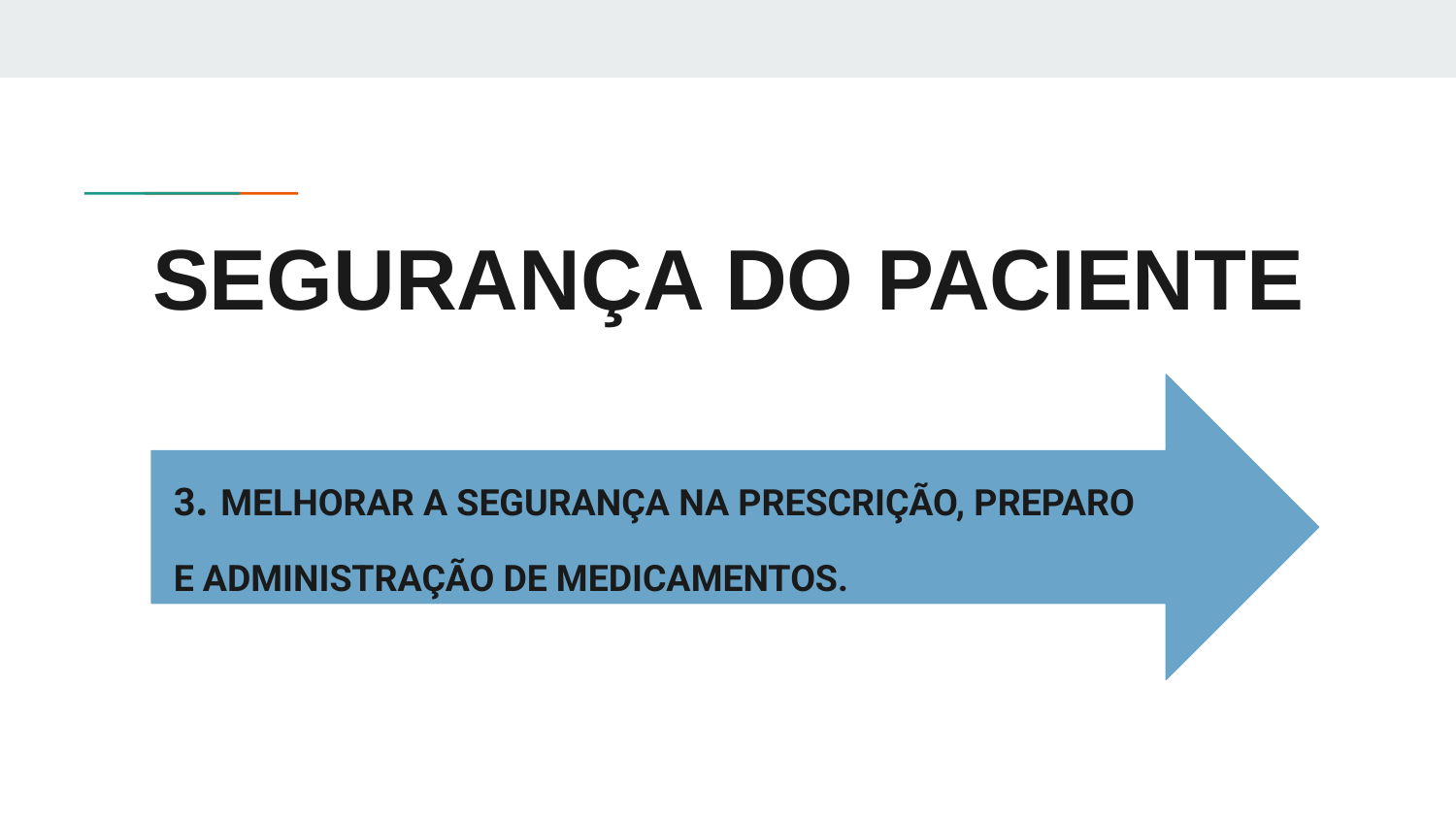

# SEGURANÇA DO PACIENTE

3. MELHORAR A SEGURANÇA NA PRESCRIÇÃO, PREPARO
E ADMINISTRAÇÃO DE MEDICAMENTOS.